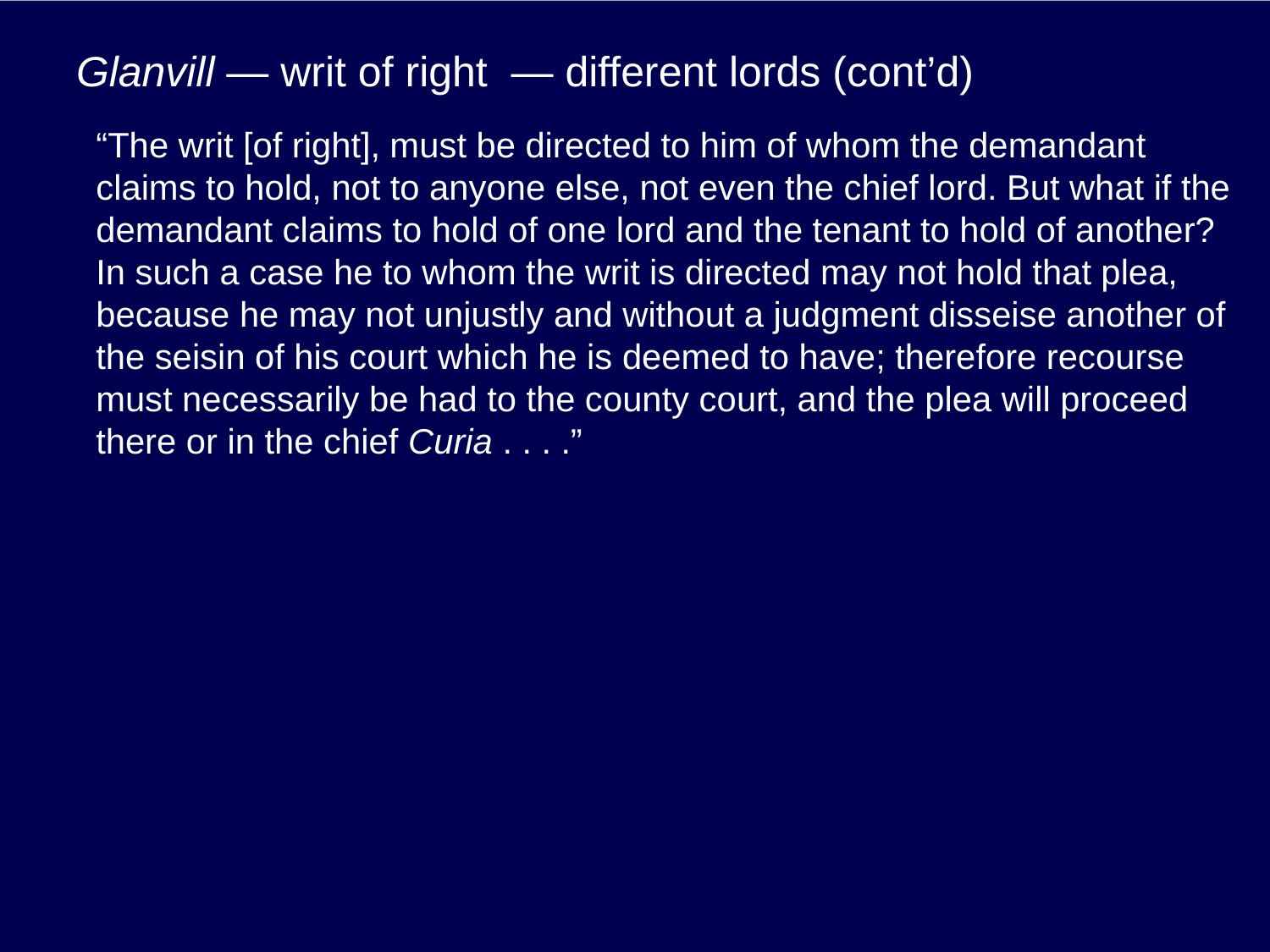

# Glanvill — writ of right  — different lords (cont’d)
“The writ [of right], must be directed to him of whom the demandant claims to hold, not to anyone else, not even the chief lord. But what if the demandant claims to hold of one lord and the tenant to hold of another? In such a case he to whom the writ is directed may not hold that plea, because he may not unjustly and without a judgment disseise another of the seisin of his court which he is deemed to have; therefore recourse must necessarily be had to the county court, and the plea will proceed there or in the chief Curia . . . .”